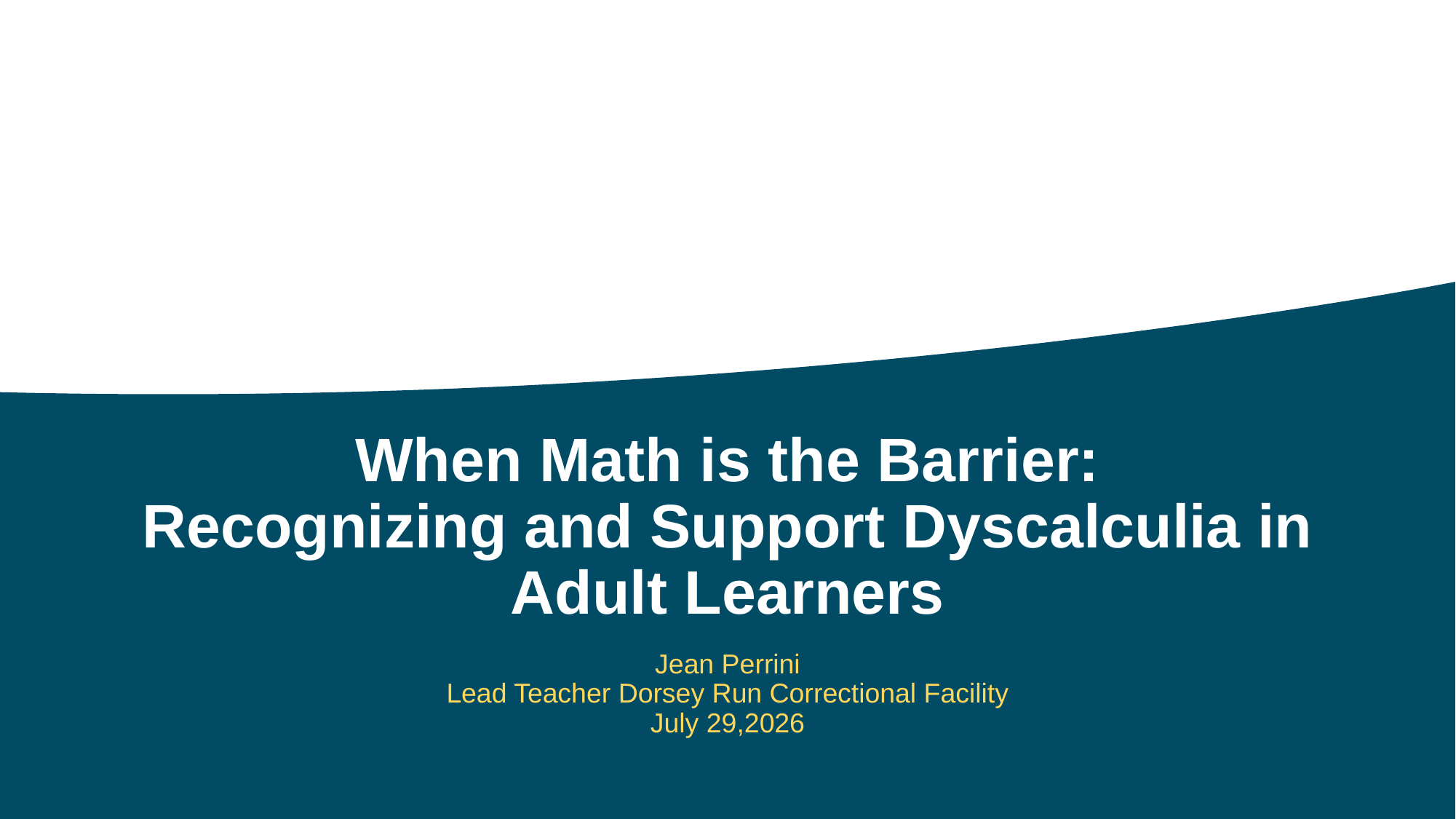

When Math is the Barrier:
Recognizing and Support Dyscalculia in Adult Learners
Jean Perrini
Lead Teacher Dorsey Run Correctional Facility
July 29,2026